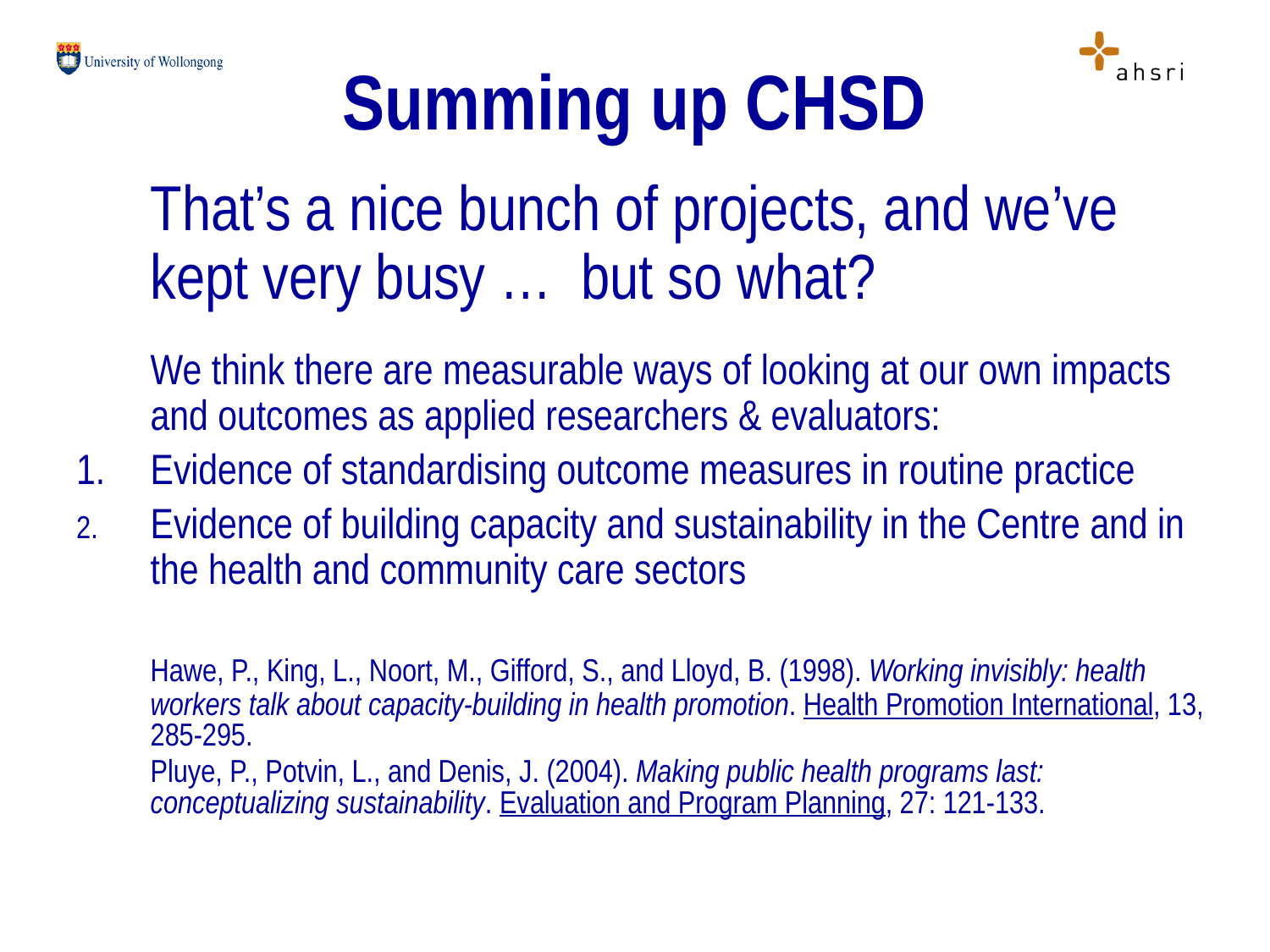

# Summing up CHSD
	That’s a nice bunch of projects, and we’ve kept very busy …  but so what?

	We think there are measurable ways of looking at our own impacts and outcomes as applied researchers & evaluators:
1.	Evidence of standardising outcome measures in routine practice
Evidence of building capacity and sustainability in the Centre and in the health and community care sectors

	Hawe, P., King, L., Noort, M., Gifford, S., and Lloyd, B. (1998). Working invisibly: health workers talk about capacity-building in health promotion. Health Promotion International, 13, 285-295.
	Pluye, P., Potvin, L., and Denis, J. (2004). Making public health programs last: conceptualizing sustainability. Evaluation and Program Planning, 27: 121-133.